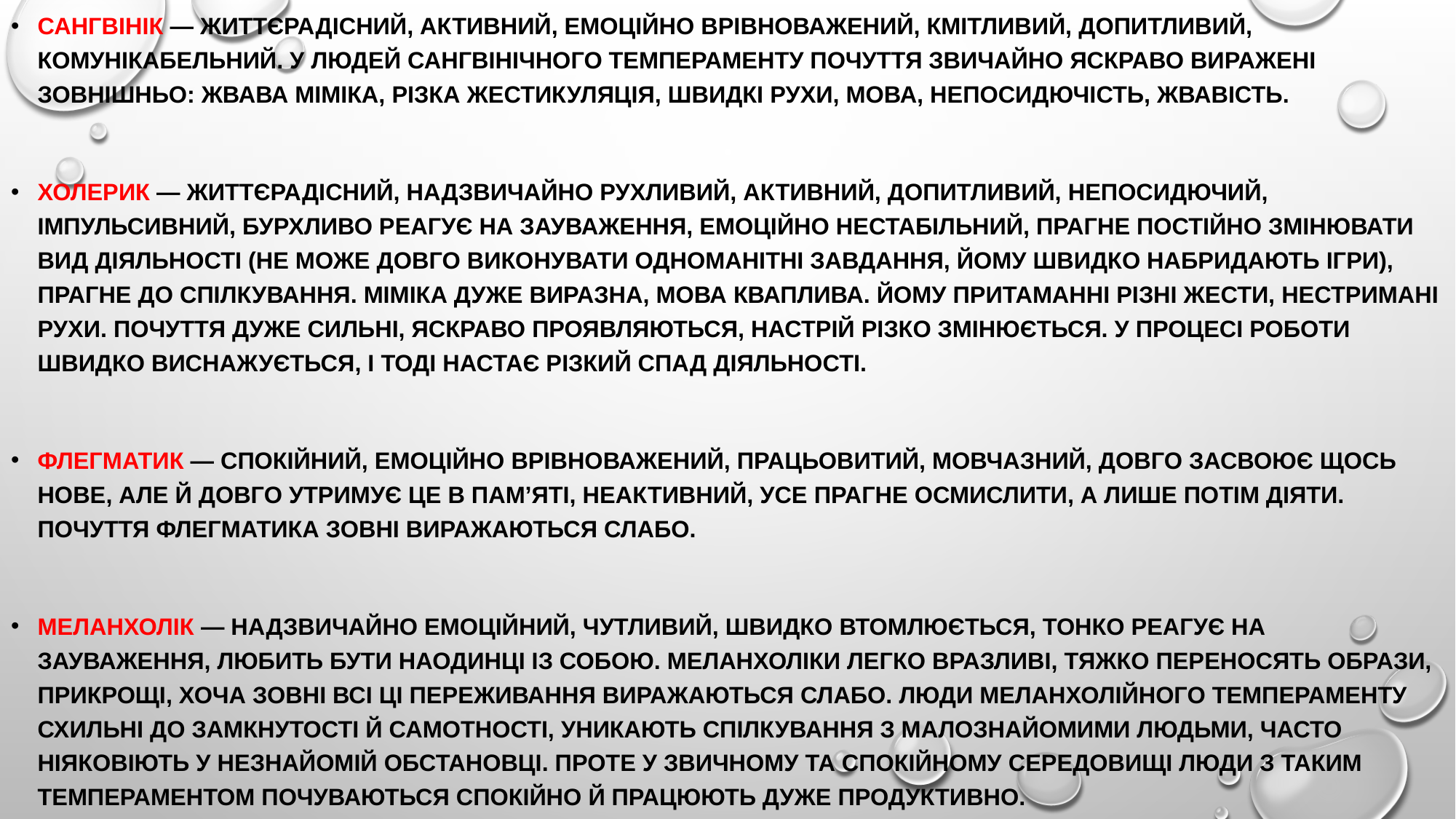

Сангвінік — життєрадісний, активний, емоційно врівноважений, кмітливий, допитливий, комунікабельний. У людей сангвінічного темпераменту почуття звичайно яскраво виражені зовнішньо: жвава міміка, різка жестикуляція, швидкі рухи, мова, непосидючість, жвавість.

Холерик — життєрадісний, надзвичайно рухливий, активний, допитливий, непосидючий, імпульсивний, бурхливо реагує на зауваження, емоційно нестабільний, прагне постійно змінювати вид діяльності (не може довго виконувати одноманітні завдання, йому швидко набридають ігри), прагне до спілкування. Міміка дуже виразна, мова кваплива. Йому притаманні різні жести, нестримані рухи. Почуття дуже сильні, яскраво проявляються, настрій різко змінюється. У процесі роботи швидко виснажується, і тоді настає різкий спад діяльності.

Флегматик — спокійний, емоційно врівноважений, працьовитий, мовчазний, довго засвоює щось нове, але й довго утримує це в пам’яті, неактивний, усе прагне осмислити, а лише потім діяти. Почуття флегматика зовні виражаються слабо.

Меланхолік — надзвичайно емоційний, чутливий, швидко втомлюється, тонко реагує на зауваження, любить бути наодинці із собою. Меланхоліки легко вразливі, тяжко переносять образи, прикрощі, хоча зовні всі ці переживання виражаються слабо. Люди меланхолійного темпераменту схильні до замкнутості й самотності, уникають спілкування з малознайомими людьми, часто ніяковіють у незнайомій обстановці. Проте у звичному та спокійному середовищі люди з таким темпераментом почуваються спокійно й працюють дуже продуктивно.